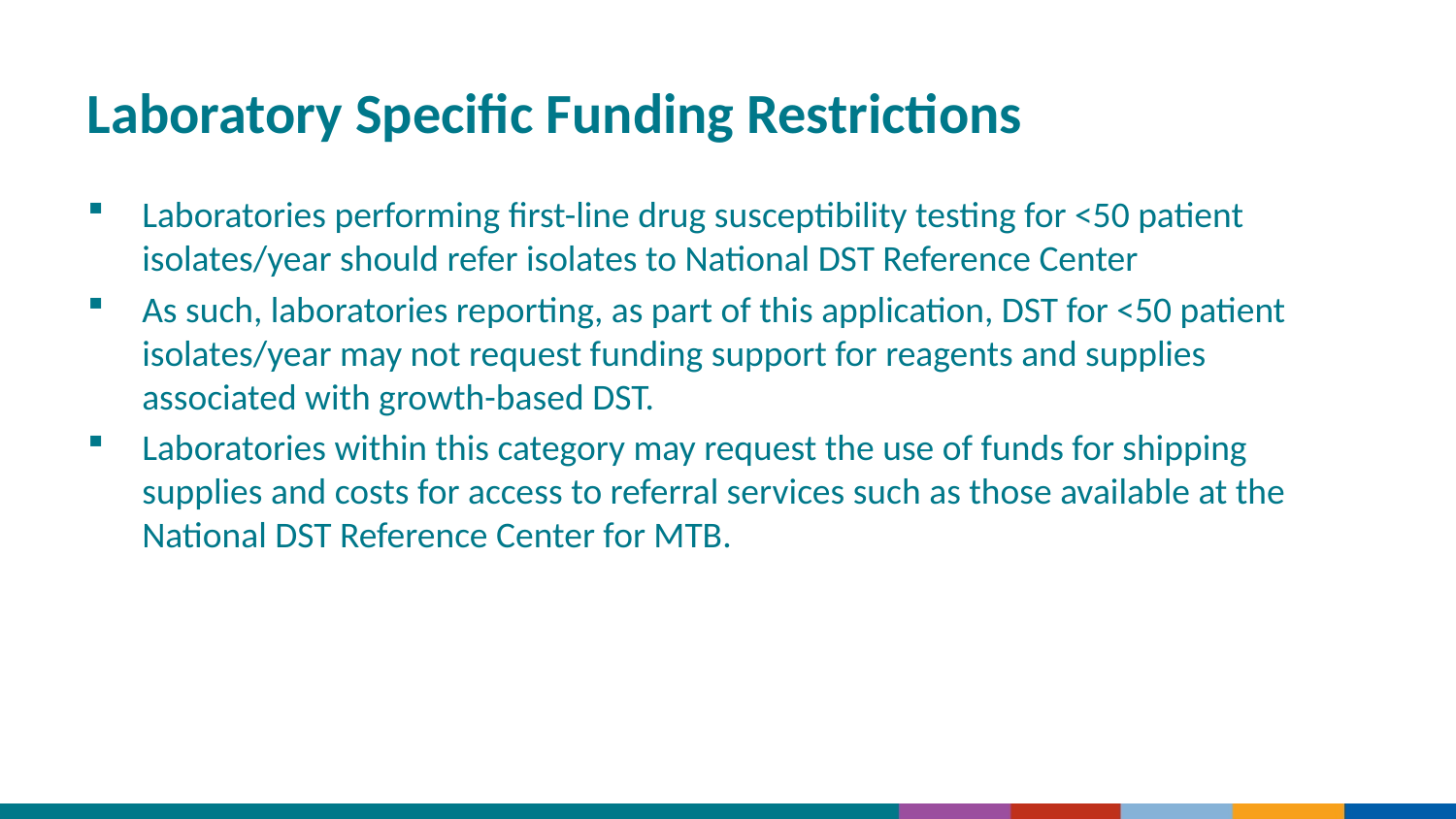

# Laboratory Specific Funding Restrictions
Laboratories performing first-line drug susceptibility testing for <50 patient isolates/year should refer isolates to National DST Reference Center
As such, laboratories reporting, as part of this application, DST for <50 patient isolates/year may not request funding support for reagents and supplies associated with growth-based DST.
Laboratories within this category may request the use of funds for shipping supplies and costs for access to referral services such as those available at the National DST Reference Center for MTB.